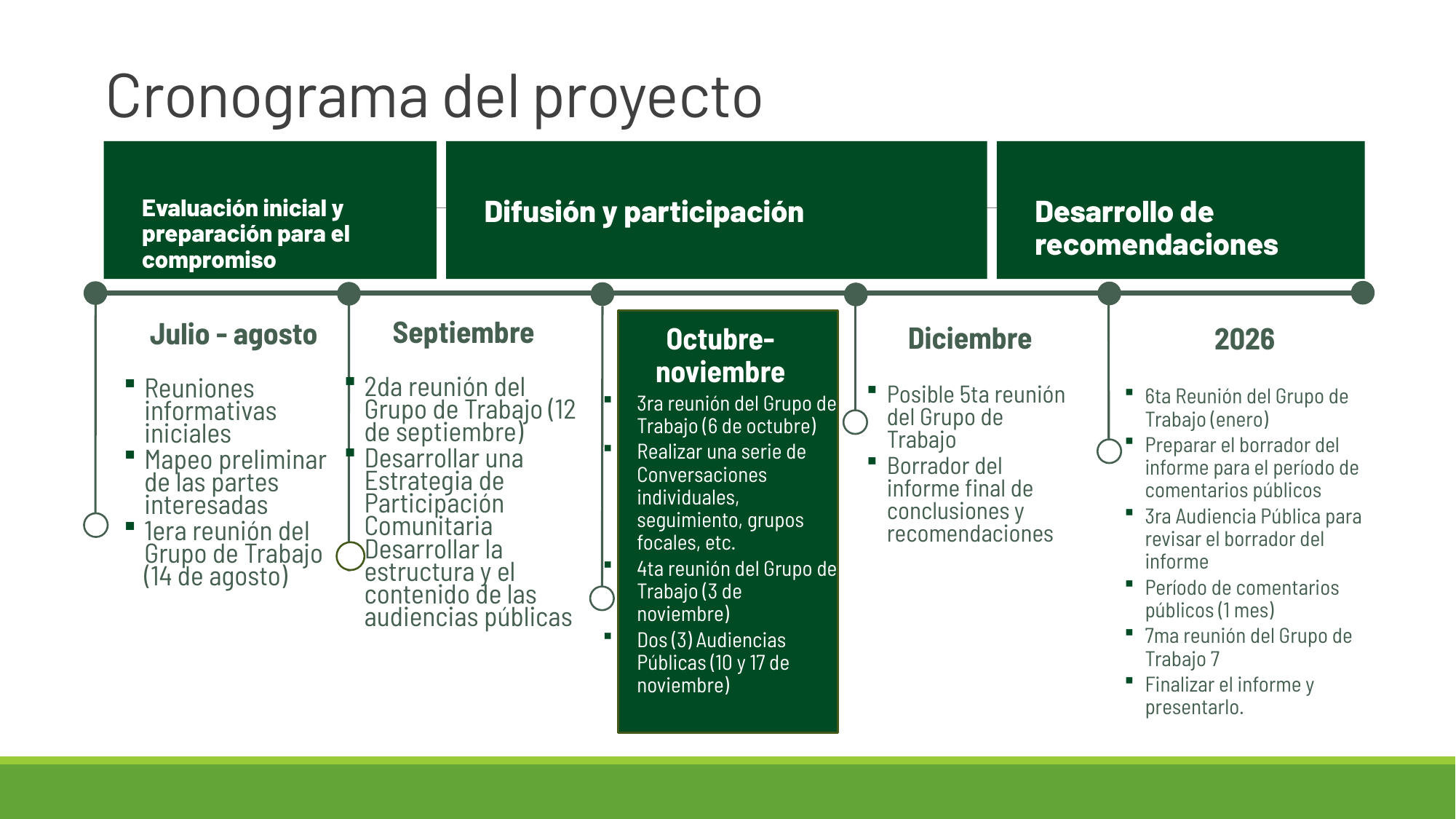

# Cronograma del proyecto
Evaluación inicial y preparación para el compromiso
Difusión y participación
Desarrollo de recomendaciones

Septiembre

2da reunión del Grupo de Trabajo (12 de septiembre)
Desarrollar una Estrategia de Participación Comunitaria Desarrollar la estructura y el contenido de las audiencias públicas
Julio - agosto

Reuniones informativas iniciales
Mapeo preliminar de las partes interesadas
1era reunión del Grupo de Trabajo (14 de agosto)
Diciembre

Posible 5ta reunión del Grupo de Trabajo
Borrador del informe final de conclusiones y recomendaciones
Octubre-noviembre
3ra reunión del Grupo de Trabajo (6 de octubre)
Realizar una serie de Conversaciones individuales, seguimiento, grupos focales, etc.
4ta reunión del Grupo de Trabajo (3 de noviembre)
Dos (3) Audiencias Públicas (10 y 17 de noviembre)
2026

6ta Reunión del Grupo de Trabajo (enero)
Preparar el borrador del informe para el período de comentarios públicos
3ra Audiencia Pública para revisar el borrador del informe
Período de comentarios públicos (1 mes)
7ma reunión del Grupo de Trabajo 7
Finalizar el informe y presentarlo.